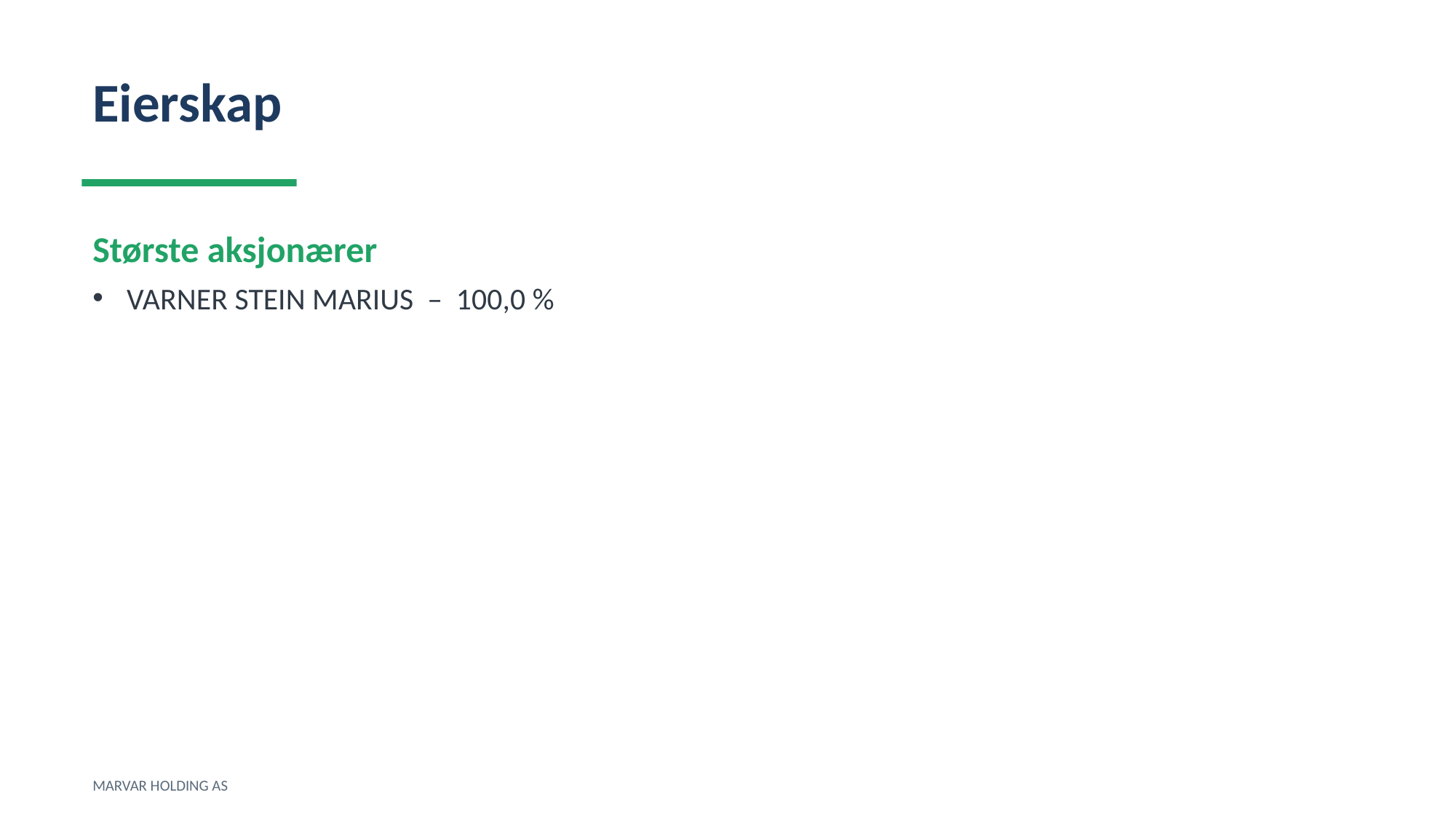

Eierskap

Største aksjonærer
VARNER STEIN MARIUS  –  100,0 %
MARVAR HOLDING AS